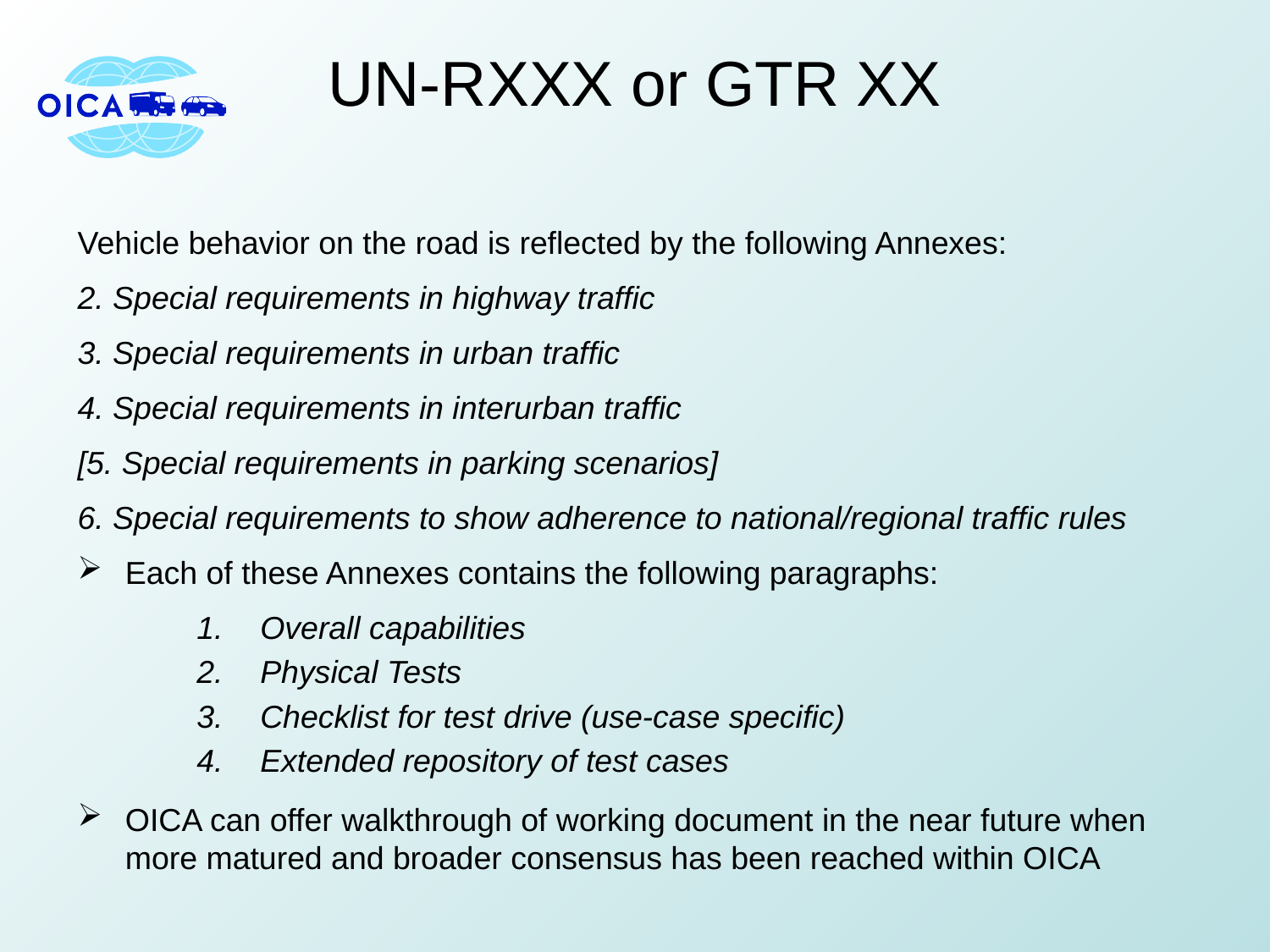

# UN-RXXX or GTR XX
Vehicle behavior on the road is reflected by the following Annexes:
2. Special requirements in highway traffic
3. Special requirements in urban traffic
4. Special requirements in interurban traffic
[5. Special requirements in parking scenarios]
6. Special requirements to show adherence to national/regional traffic rules
Each of these Annexes contains the following paragraphs:
Overall capabilities
Physical Tests
Checklist for test drive (use-case specific)
Extended repository of test cases
OICA can offer walkthrough of working document in the near future when more matured and broader consensus has been reached within OICA